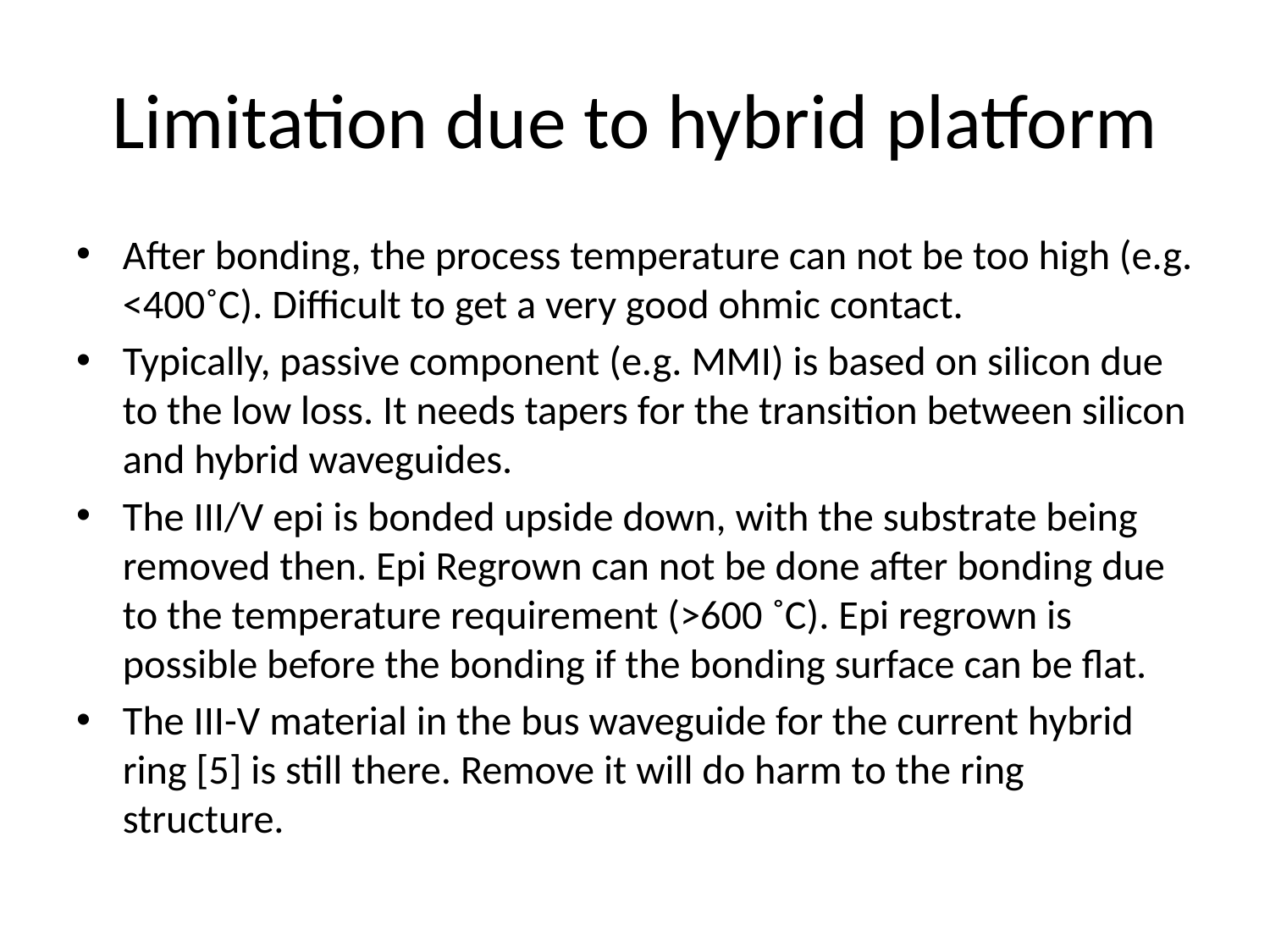

# Limitation due to hybrid platform
After bonding, the process temperature can not be too high (e.g. <400˚C). Difficult to get a very good ohmic contact.
Typically, passive component (e.g. MMI) is based on silicon due to the low loss. It needs tapers for the transition between silicon and hybrid waveguides.
The III/V epi is bonded upside down, with the substrate being removed then. Epi Regrown can not be done after bonding due to the temperature requirement (>600 ˚C). Epi regrown is possible before the bonding if the bonding surface can be flat.
The III-V material in the bus waveguide for the current hybrid ring [5] is still there. Remove it will do harm to the ring structure.